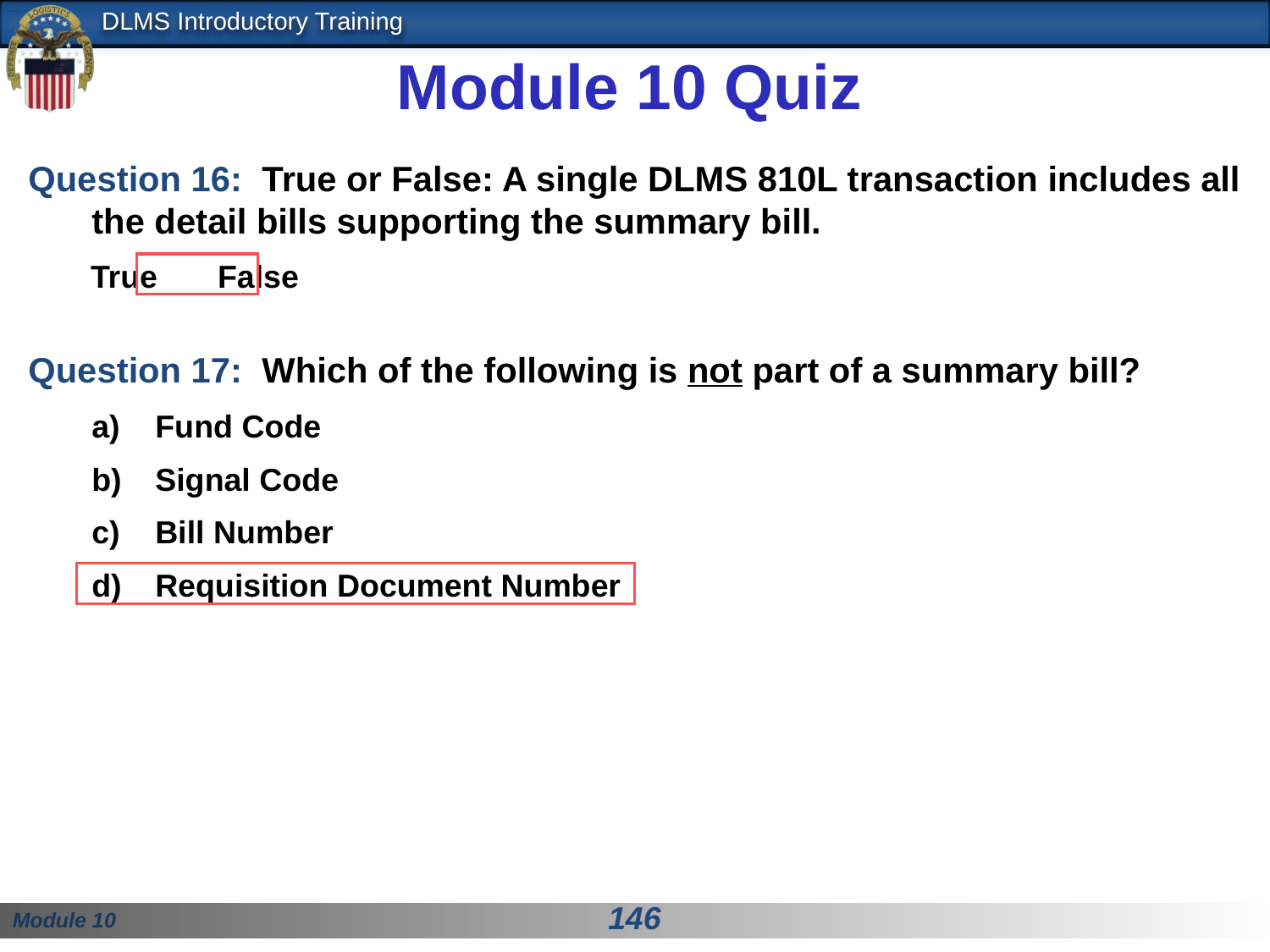

# Module 10 Quiz
Question 16:  True or False: A single DLMS 810L transaction includes all the detail bills supporting the summary bill.
	True	False

Question 17:  Which of the following is not part of a summary bill?
Fund Code
Signal Code
Bill Number
Requisition Document Number